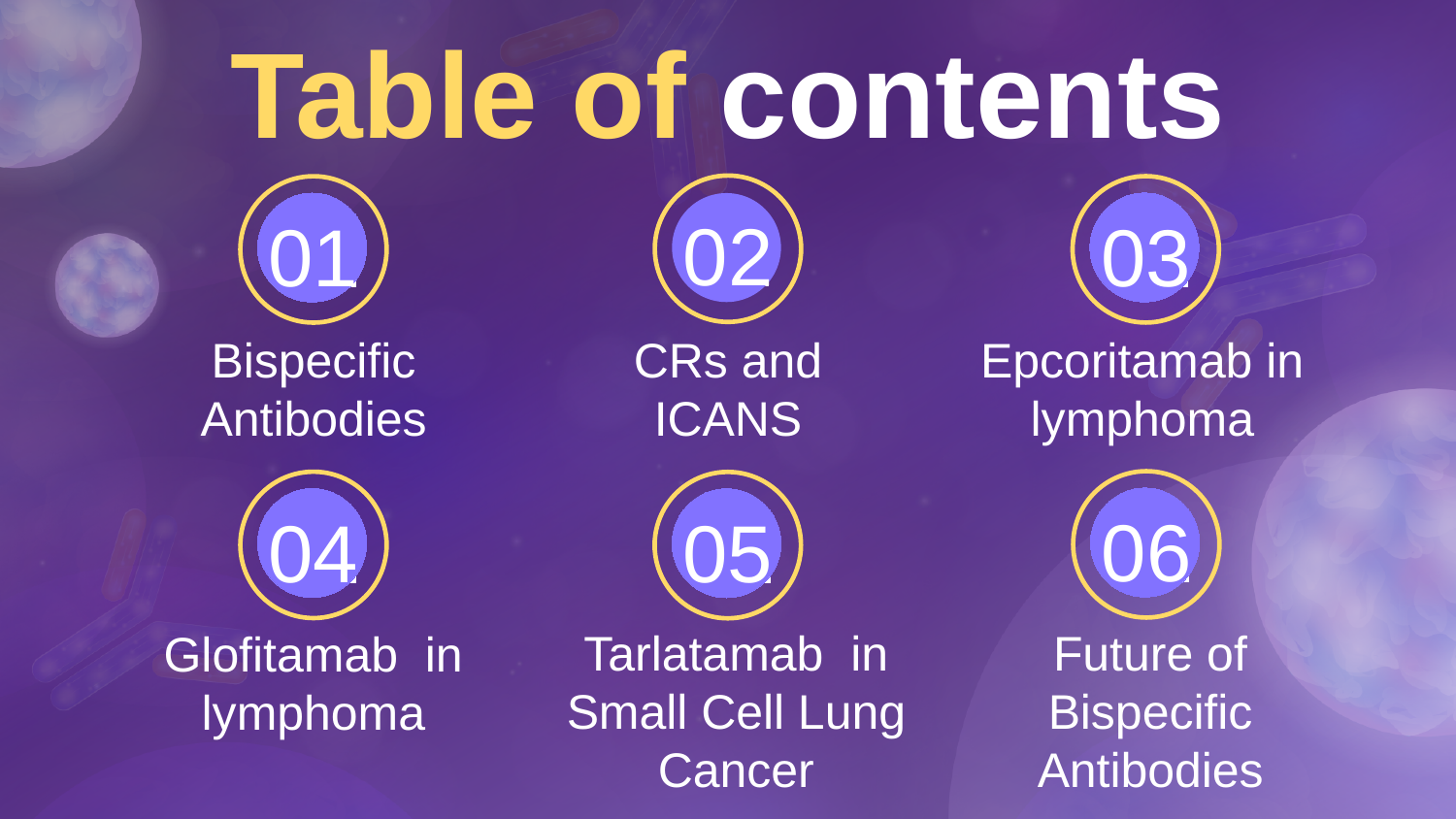

Table of contents

02
01
# 01

02
03
01
CRs and ICANS
Bispecific Antibodies
Epcoritamab in lymphoma

01
01
01

06
04
05
Tarlatamab  in Small Cell Lung Cancer
Future of Bispecific Antibodies
Glofitamab  in lymphoma